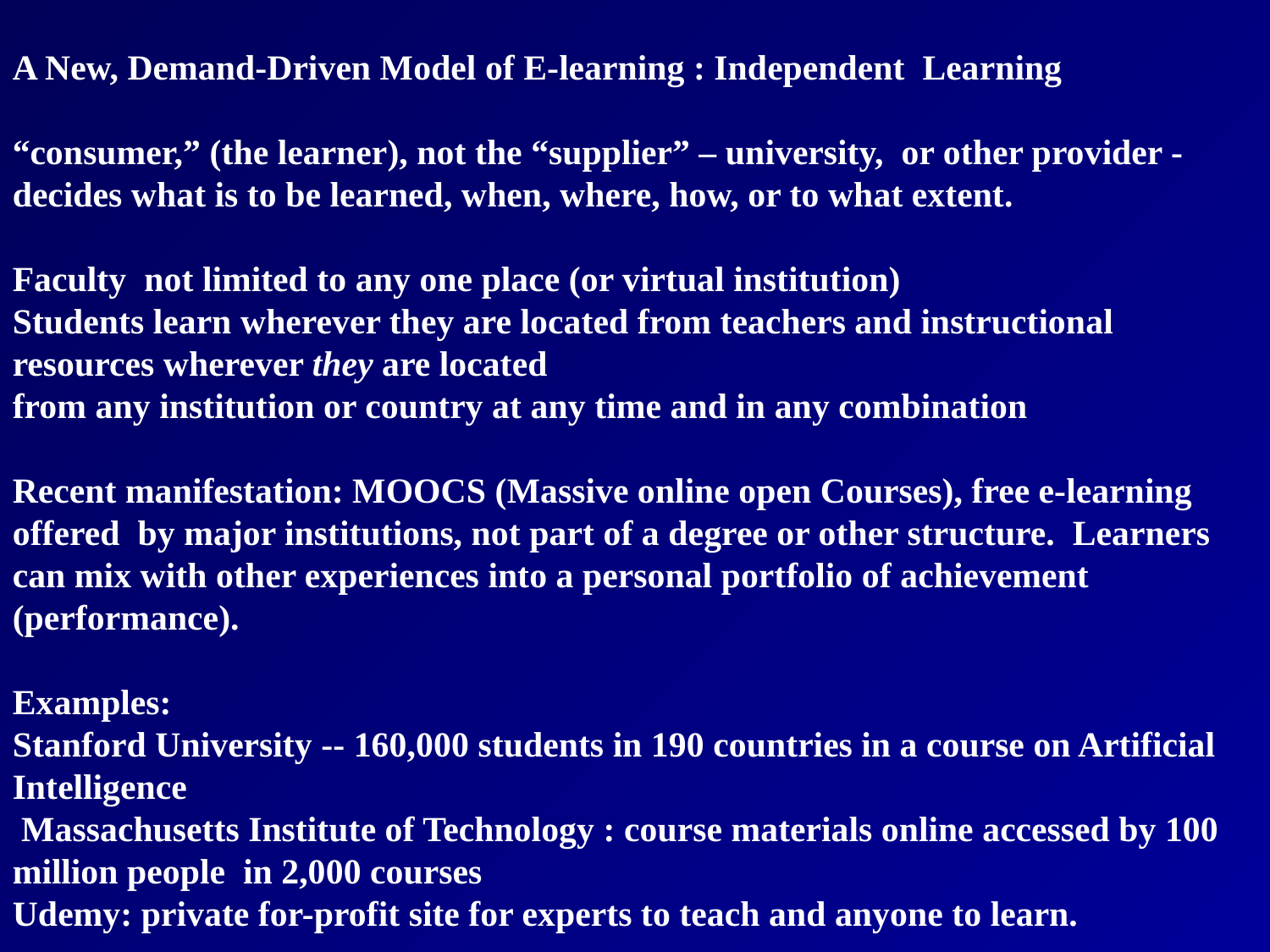

A New, Demand-Driven Model of E-learning : Independent  Learning

“consumer,” (the learner), not the “supplier” – university,  or other provider - decides what is to be learned, when, where, how, or to what extent.

Faculty  not limited to any one place (or virtual institution)
Students learn wherever they are located from teachers and instructional resources wherever they are located
from any institution or country at any time and in any combination

Recent manifestation: MOOCS (Massive online open Courses), free e-learning  offered  by major institutions, not part of a degree or other structure.  Learners can mix with other experiences into a personal portfolio of achievement (performance).

Examples:
Stanford University -- 160,000 students in 190 countries in a course on Artificial Intelligence
 Massachusetts Institute of Technology : course materials online accessed by 100 million people  in 2,000 courses
Udemy: private for-profit site for experts to teach and anyone to learn.